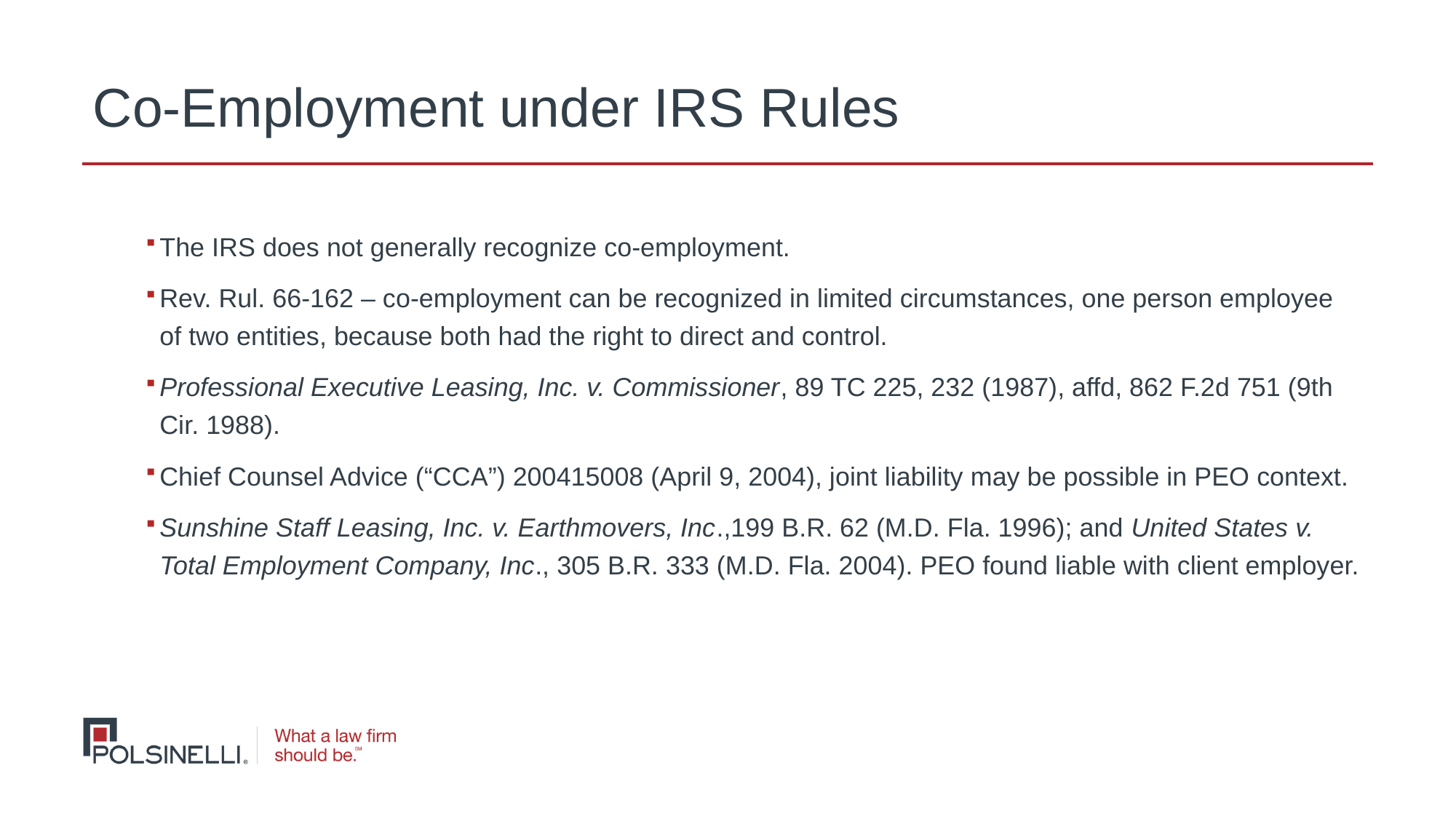

# Co-Employment under IRS Rules
The IRS does not generally recognize co-employment.
Rev. Rul. 66-162 – co-employment can be recognized in limited circumstances, one person employee of two entities, because both had the right to direct and control.
Professional Executive Leasing, Inc. v. Commissioner, 89 TC 225, 232 (1987), affd, 862 F.2d 751 (9th Cir. 1988).
Chief Counsel Advice (“CCA”) 200415008 (April 9, 2004), joint liability may be possible in PEO context.
Sunshine Staff Leasing, Inc. v. Earthmovers, Inc.,199 B.R. 62 (M.D. Fla. 1996); and United States v. Total Employment Company, Inc., 305 B.R. 333 (M.D. Fla. 2004). PEO found liable with client employer.